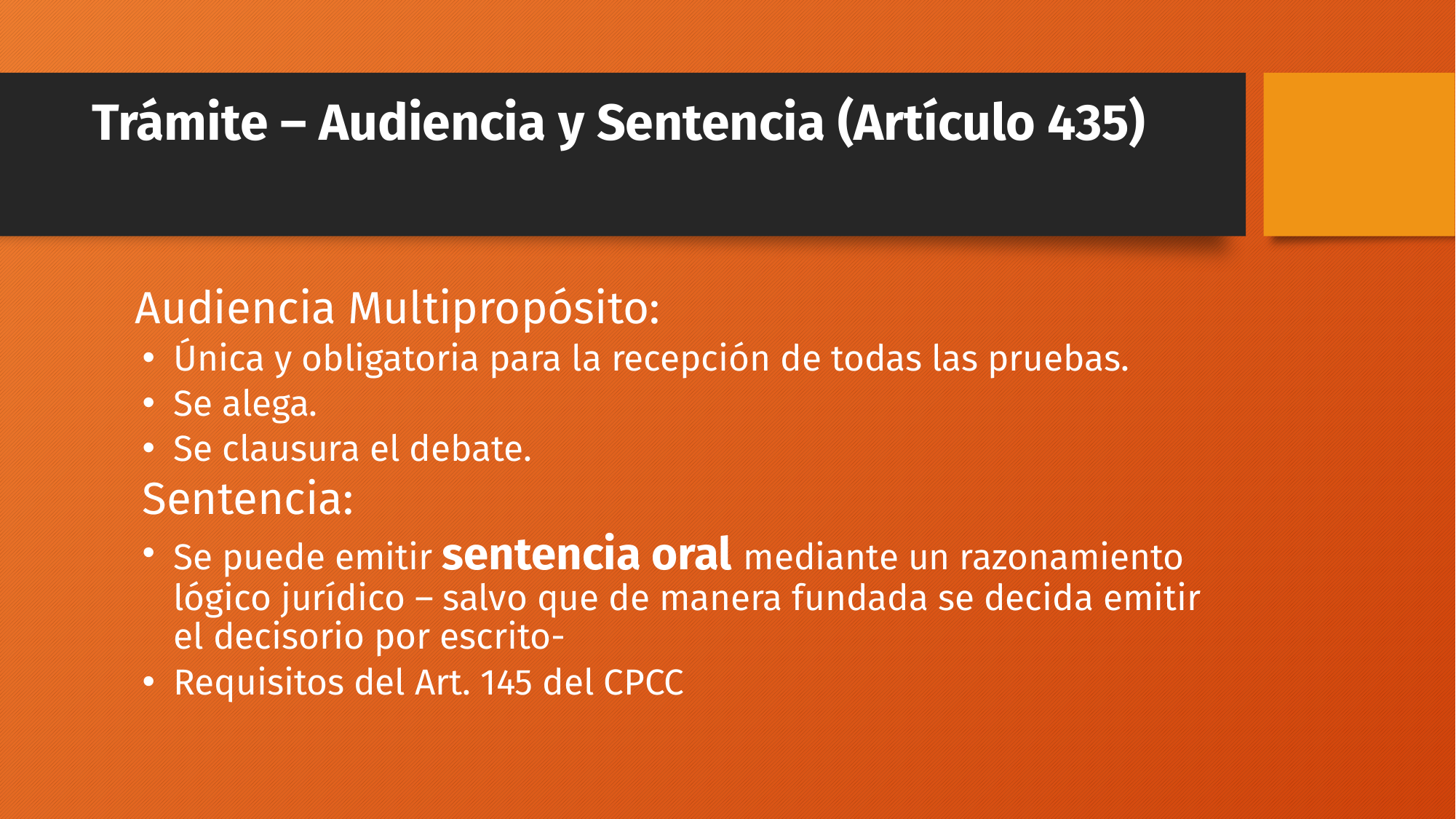

# Trámite – Audiencia y Sentencia (Artículo 435)
    Audiencia Multipropósito:
Única y obligatoria para la recepción de todas las pruebas.
Se alega.
Se clausura el debate.
Sentencia:
Se puede emitir sentencia oral mediante un razonamiento lógico jurídico – salvo que de manera fundada se decida emitir el decisorio por escrito-
Requisitos del Art. 145 del CPCC